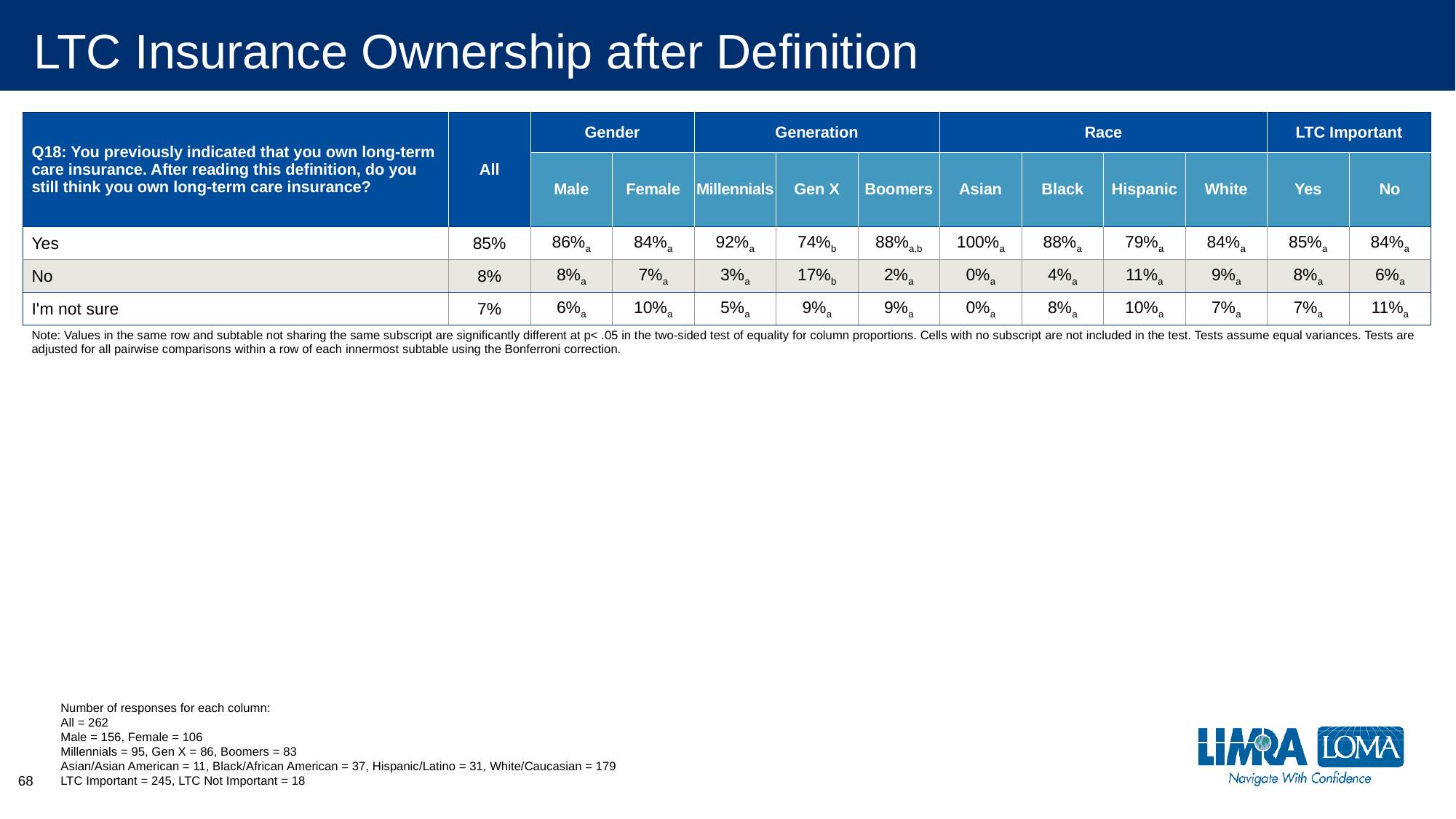

# LTC Insurance Ownership after Definition
| Q18: You previously indicated that you own long-term care insurance. After reading this definition, do you still think you own long-term care insurance? | All | Gender |  | Generation |  |  | Race |  |  |  | LTC Important |  |
| --- | --- | --- | --- | --- | --- | --- | --- | --- | --- | --- | --- | --- |
|  |  | Male | Female | Millennials | Gen X | Boomers | Asian | Black | Hispanic | White | Yes | No |
| Yes | 85% | 86%a | 84%a | 92%a | 74%b | 88%a,b | 100%a | 88%a | 79%a | 84%a | 85%a | 84%a |
| No | 8% | 8%a | 7%a | 3%a | 17%b | 2%a | 0%a | 4%a | 11%a | 9%a | 8%a | 6%a |
| I'm not sure | 7% | 6%a | 10%a | 5%a | 9%a | 9%a | 0%a | 8%a | 10%a | 7%a | 7%a | 11%a |
| Note: Values in the same row and subtable not sharing the same subscript are significantly different at p< .05 in the two-sided test of equality for column proportions. Cells with no subscript are not included in the test. Tests assume equal variances. Tests are adjusted for all pairwise comparisons within a row of each innermost subtable using the Bonferroni correction. |  |  |  |  |  |  |  |  |  |  |  |  |
Number of responses for each column:
All = 262
Male = 156, Female = 106
Millennials = 95, Gen X = 86, Boomers = 83
Asian/Asian American = 11, Black/African American = 37, Hispanic/Latino = 31, White/Caucasian = 179
LTC Important = 245, LTC Not Important = 18
68